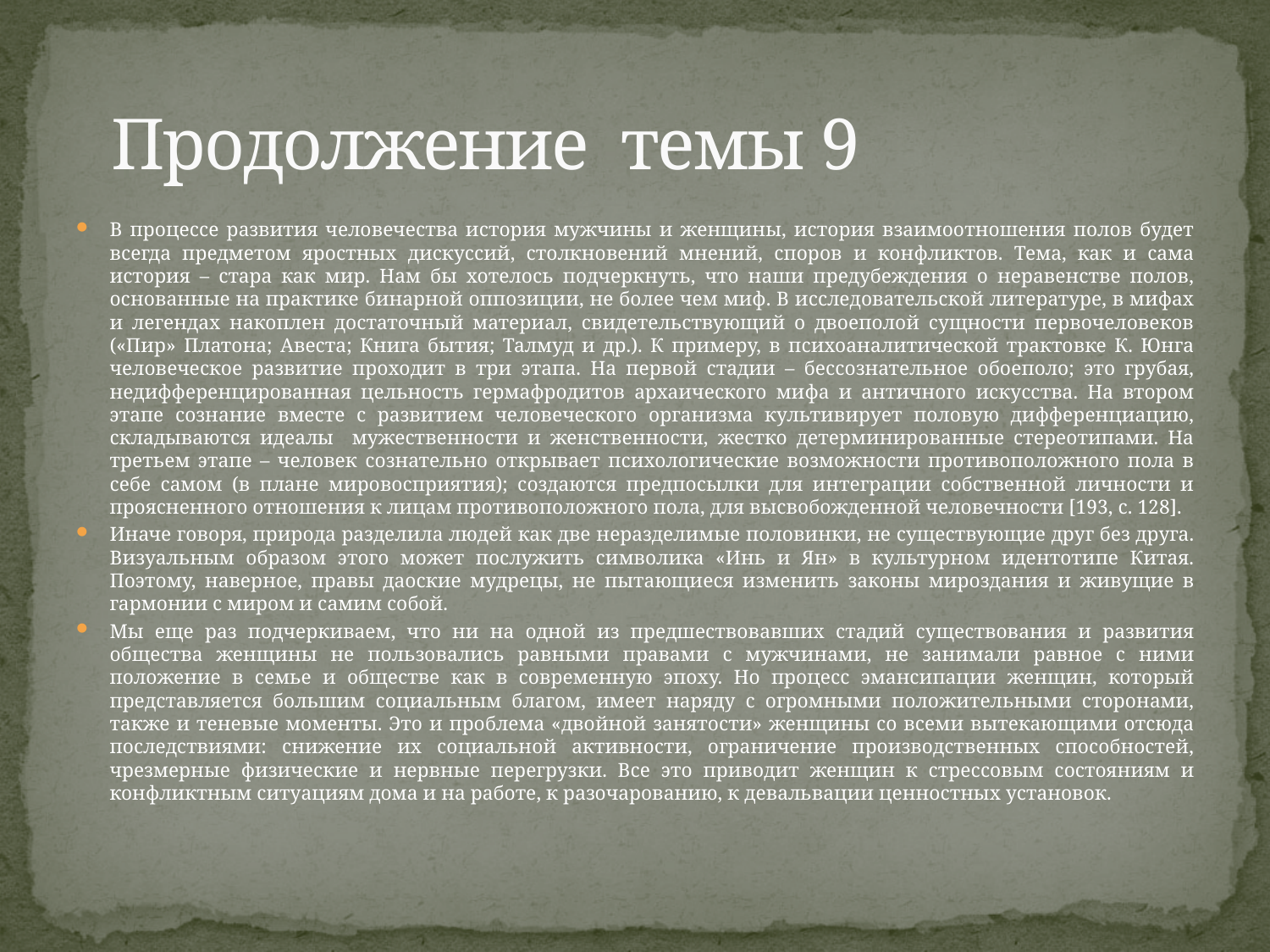

# Продолжение  темы 9
В процессе развития человечества история мужчины и женщины, история взаимоотношения полов будет всегда предметом яростных дискуссий, столкновений мнений, споров и конфликтов. Тема, как и сама история – стара как мир. Нам бы хотелось подчеркнуть, что наши предубеждения о неравенстве полов, основанные на практике бинарной оппозиции, не более чем миф. В исследовательской литературе, в мифах и легендах накоплен достаточный материал, свидетельствующий о двоеполой сущности первочеловеков («Пир» Платона; Авеста; Книга бытия; Талмуд и др.). К примеру, в психоаналитической трактовке К. Юнга человеческое развитие проходит в три этапа. На первой стадии – бессознательное обоеполо; это грубая, недифференцированная цельность гермафродитов архаического мифа и античного искусства. На втором этапе сознание вместе с развитием человеческого организма культивирует половую дифференциацию, складываются идеалы  мужественности и женственности, жестко детерминированные стереотипами. На третьем этапе – человек сознательно открывает психологические возможности противоположного пола в себе самом (в плане мировосприятия); создаются предпосылки для интеграции собственной личности и проясненного отношения к лицам противоположного пола, для высвобожденной человечности [193, с. 128].
Иначе говоря, природа разделила людей как две неразделимые половинки, не существующие друг без друга. Визуальным образом этого может послужить символика «Инь и Ян» в культурном идентотипе Китая. Поэтому, наверное, правы даоские мудрецы, не пытающиеся изменить законы мироздания и живущие в гармонии с миром и самим собой.
Мы еще раз подчеркиваем, что ни на одной из предшествовавших стадий существования и развития общества женщины не пользовались равными правами с мужчинами, не занимали равное с ними положение в семье и обществе как в современную эпоху. Но процесс эмансипации женщин, который представляется большим социальным благом, имеет наряду с огромными положительными сторонами, также и теневые моменты. Это и проблема «двойной занятости» женщины со всеми вытекающими отсюда последствиями: снижение их социальной активности, ограничение производственных способностей, чрезмерные физические и нервные перегрузки. Все это приводит женщин к стрессовым состояниям и конфликтным ситуациям дома и на работе, к разочарованию, к девальвации ценностных установок.